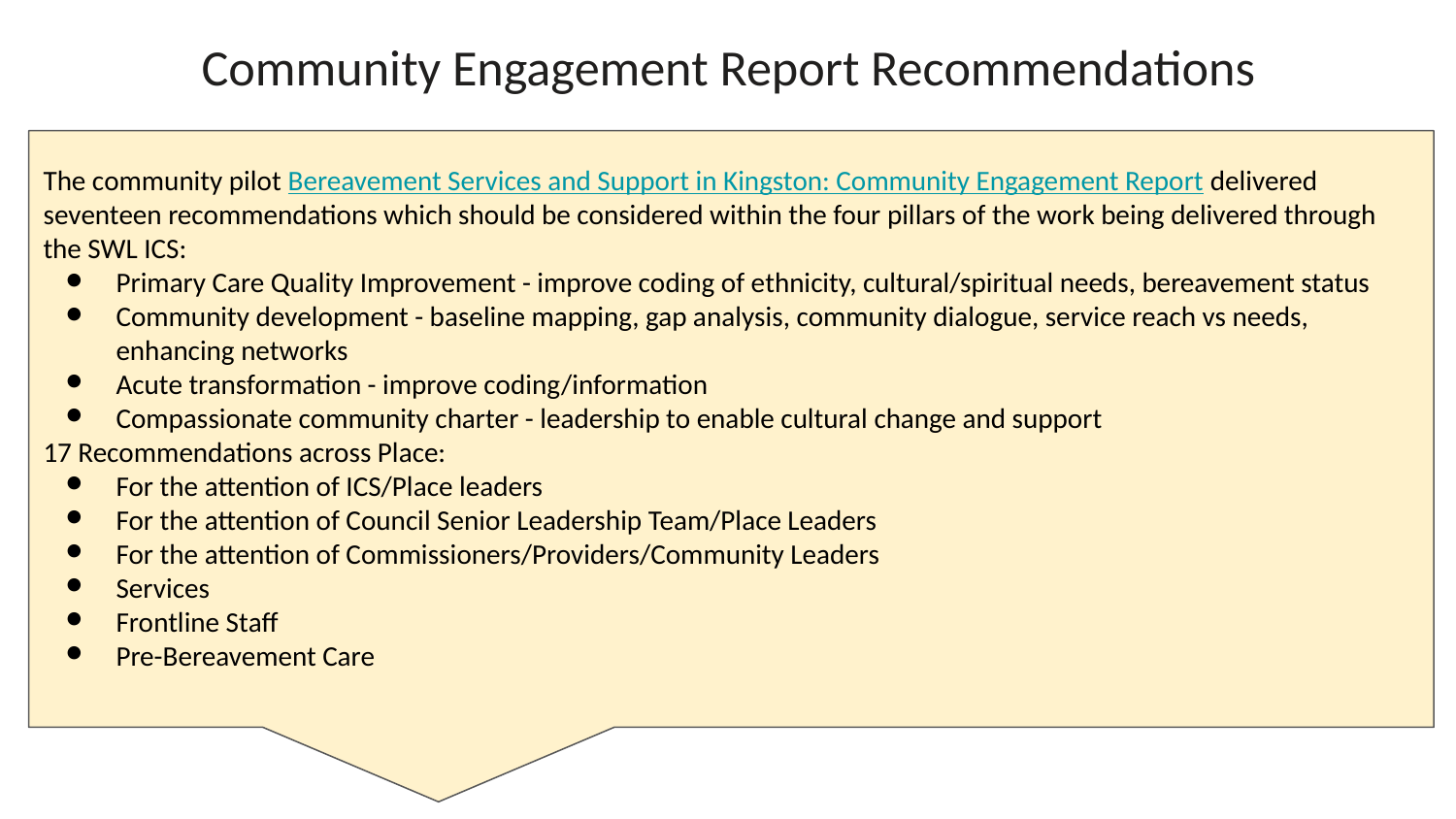

# Community Engagement Report Recommendations

The community pilot Bereavement Services and Support in Kingston: Community Engagement Report delivered seventeen recommendations which should be considered within the four pillars of the work being delivered through the SWL ICS:
Primary Care Quality Improvement - improve coding of ethnicity, cultural/spiritual needs, bereavement status
Community development - baseline mapping, gap analysis, community dialogue, service reach vs needs, enhancing networks
Acute transformation - improve coding/information
Compassionate community charter - leadership to enable cultural change and support
17 Recommendations across Place:
For the attention of ICS/Place leaders
For the attention of Council Senior Leadership Team/Place Leaders
For the attention of Commissioners/Providers/Community Leaders
Services
Frontline Staff
Pre-Bereavement Care